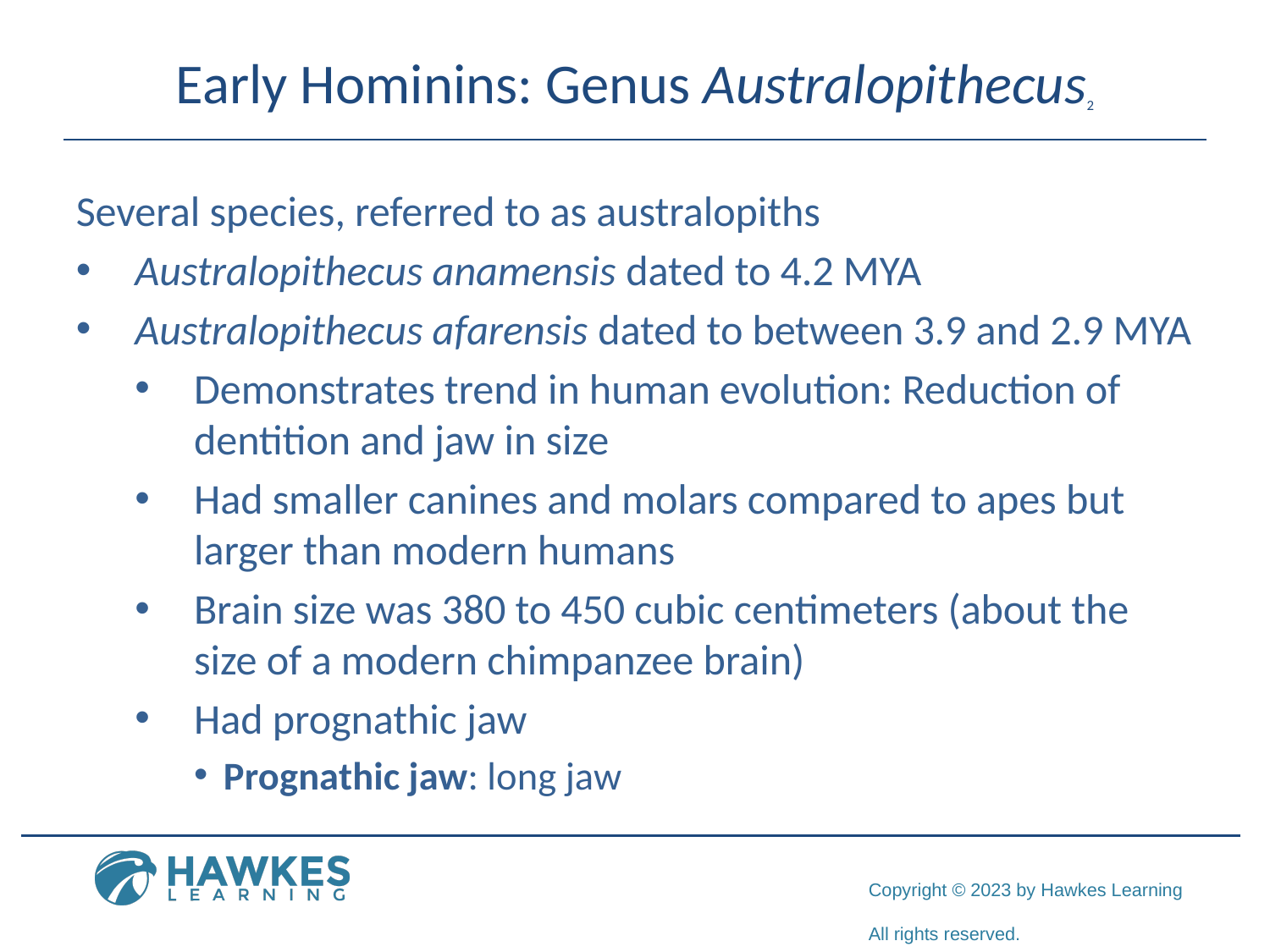

# Early Hominins: Genus Australopithecus2
Several species, referred to as australopiths
Australopithecus anamensis dated to 4.2 MYA
Australopithecus afarensis dated to between 3.9 and 2.9 MYA
Demonstrates trend in human evolution: Reduction of dentition and jaw in size
Had smaller canines and molars compared to apes but larger than modern humans
Brain size was 380 to 450 cubic centimeters (about the size of a modern chimpanzee brain)
Had prognathic jaw
Prognathic jaw: long jaw